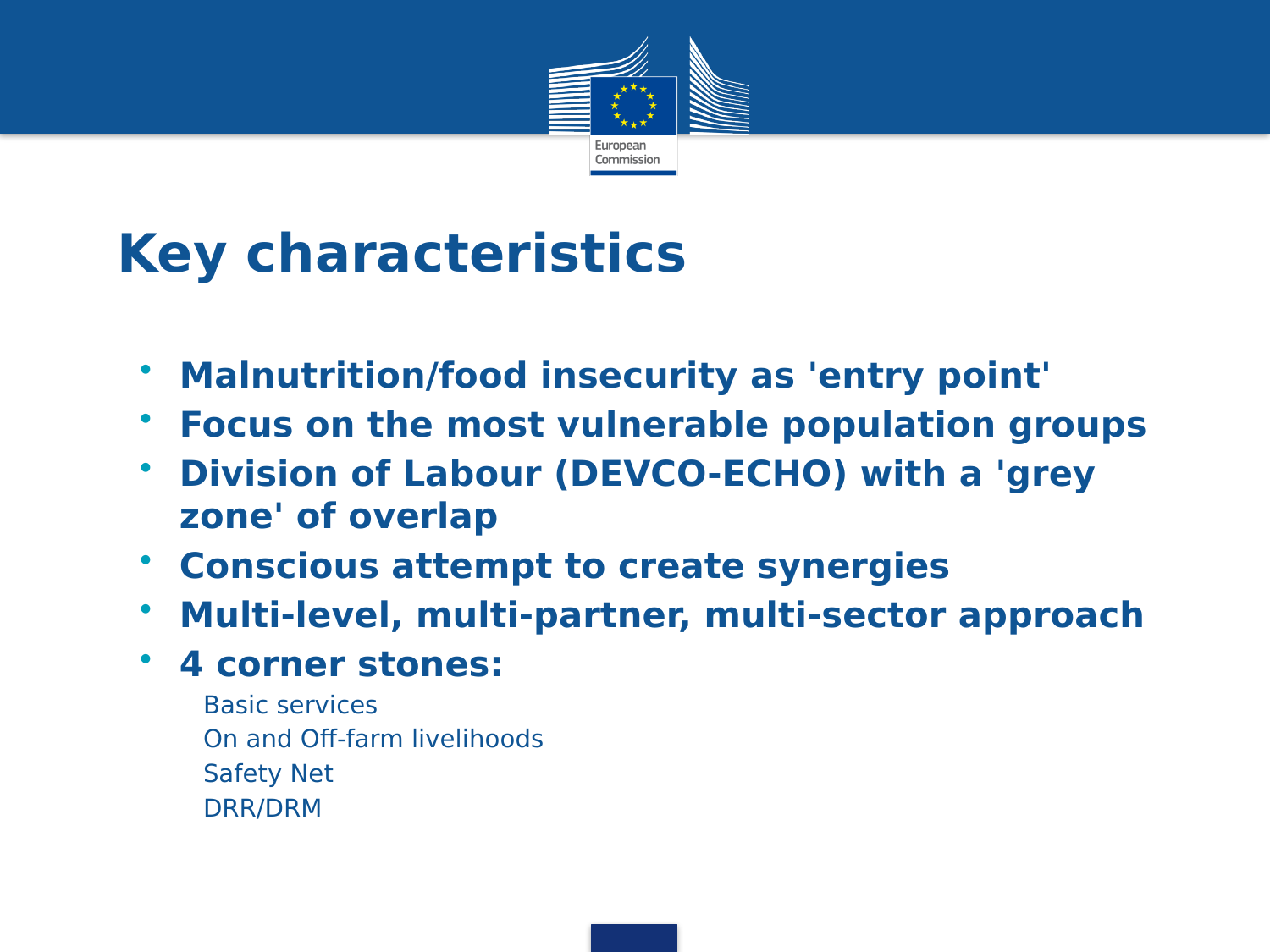

# Key characteristics
Malnutrition/food insecurity as 'entry point'
Focus on the most vulnerable population groups
Division of Labour (DEVCO-ECHO) with a 'grey zone' of overlap
Conscious attempt to create synergies
Multi-level, multi-partner, multi-sector approach
4 corner stones:
Basic services
On and Off-farm livelihoods
Safety Net
DRR/DRM